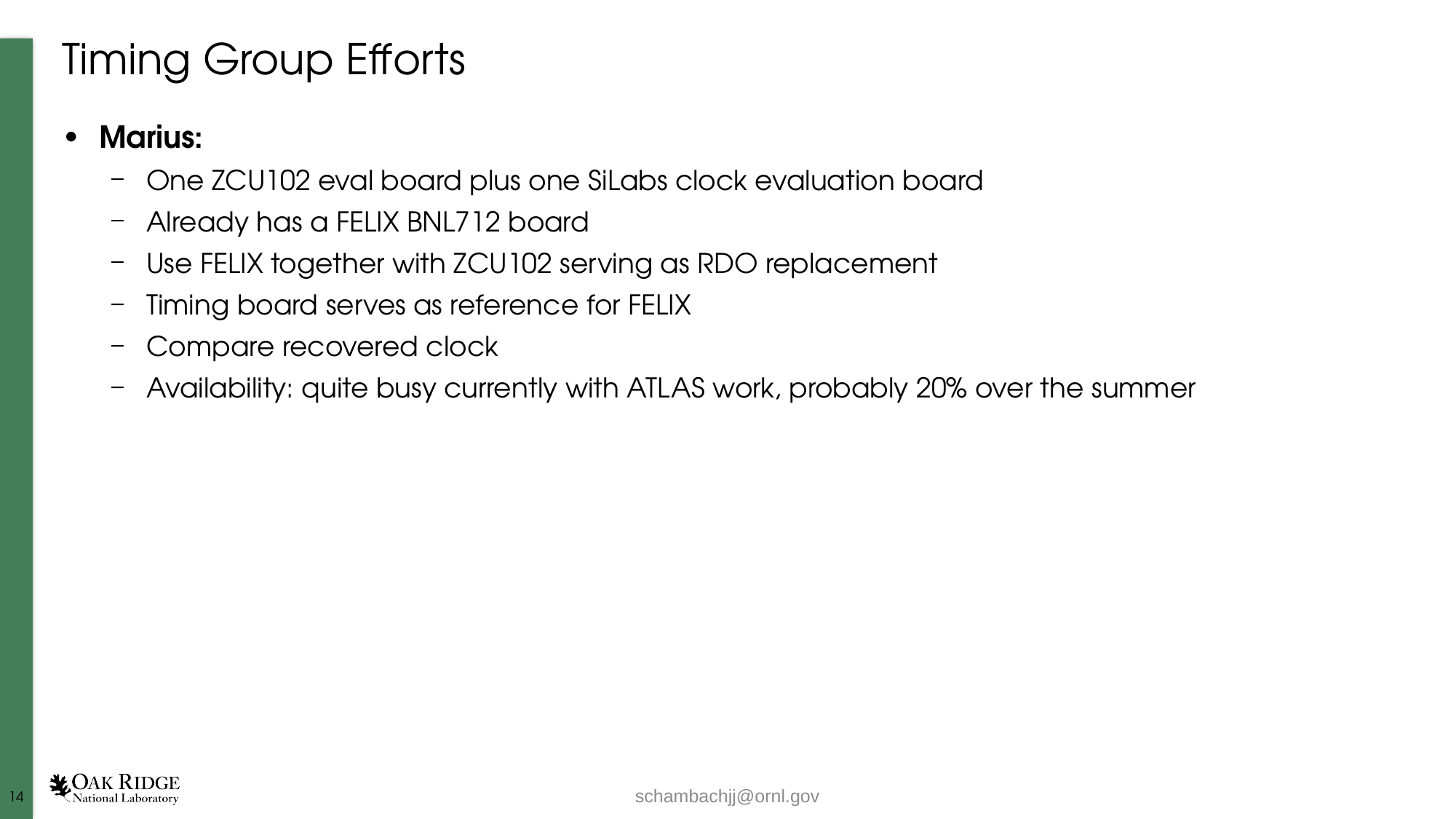

# Timing Group Efforts
Marius:
One ZCU102 eval board plus one SiLabs clock evaluation board
Already has a FELIX BNL712 board
Use FELIX together with ZCU102 serving as RDO replacement
Timing board serves as reference for FELIX
Compare recovered clock
Availability: quite busy currently with ATLAS work, probably 20% over the summer

schambachjj@ornl.gov